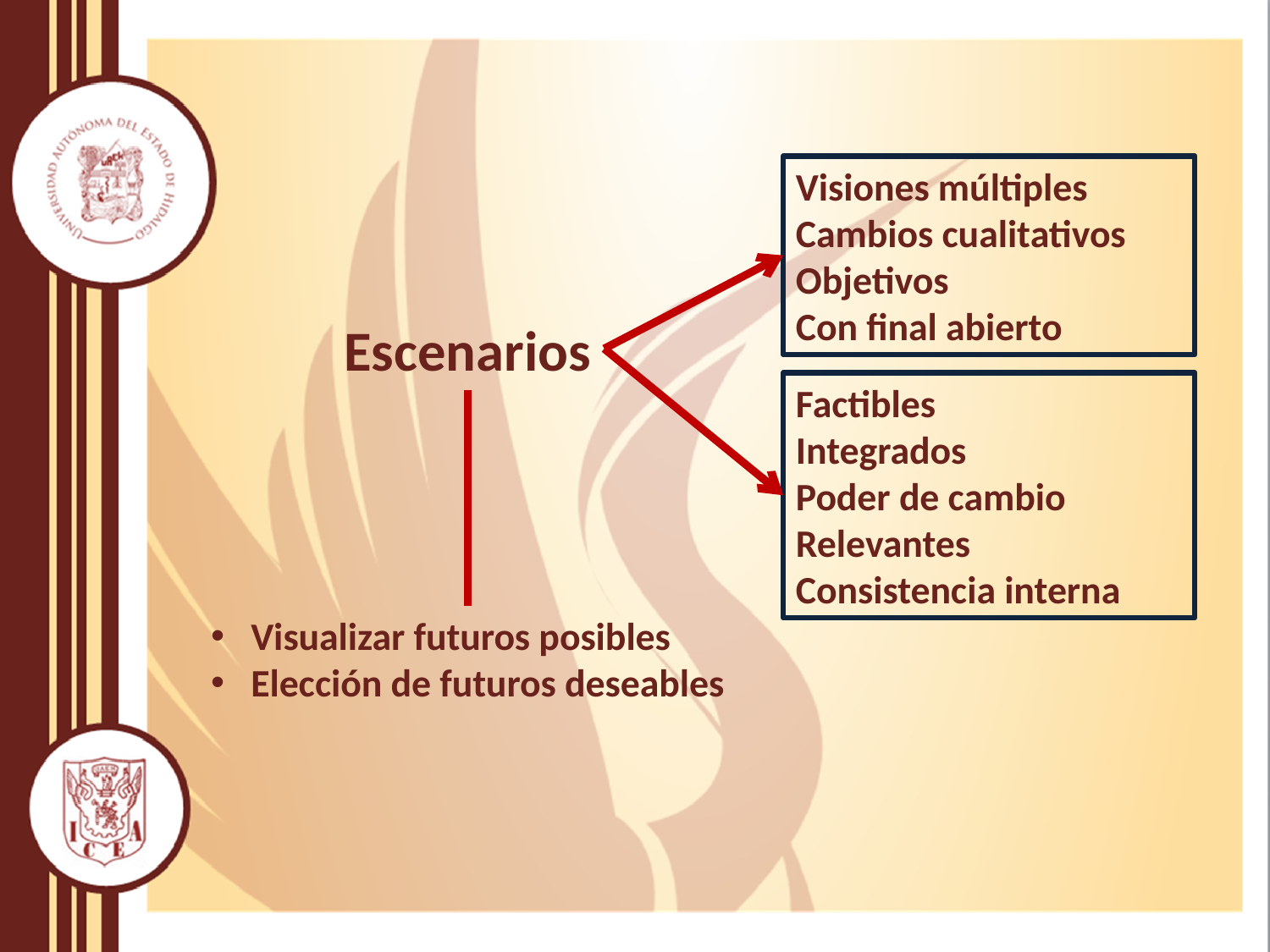

Visiones múltiples
Cambios cualitativos
Objetivos
Con final abierto
Escenarios
Factibles
Integrados
Poder de cambio
Relevantes
Consistencia interna
Visualizar futuros posibles
Elección de futuros deseables